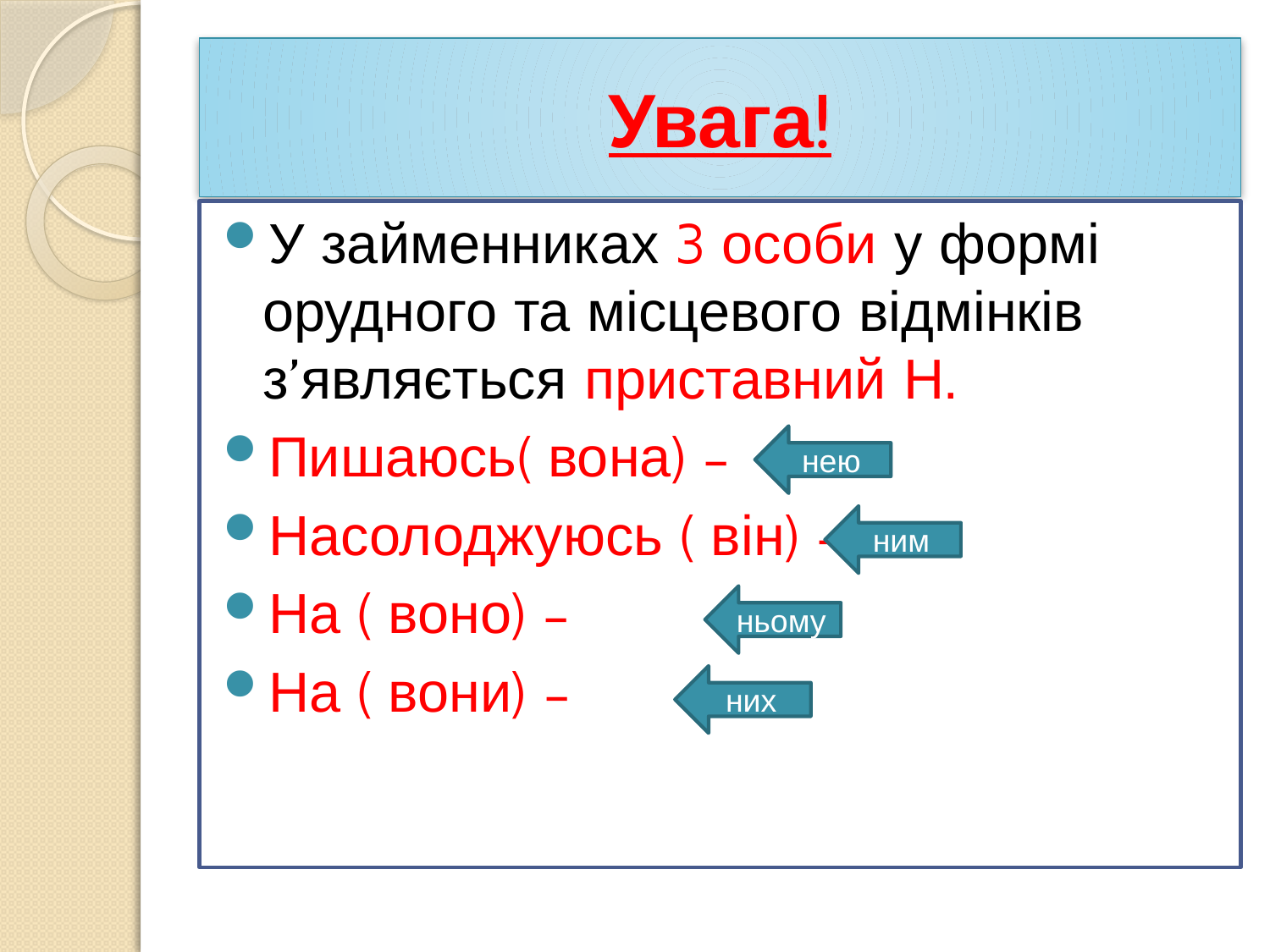

# Увага!
У займенниках 3 особи у формі орудного та місцевого відмінків з’являється приставний Н.
Пишаюсь( вона) –
Насолоджуюсь ( він) –
На ( воно) –
На ( вони) –

нею
ним
ньому
них